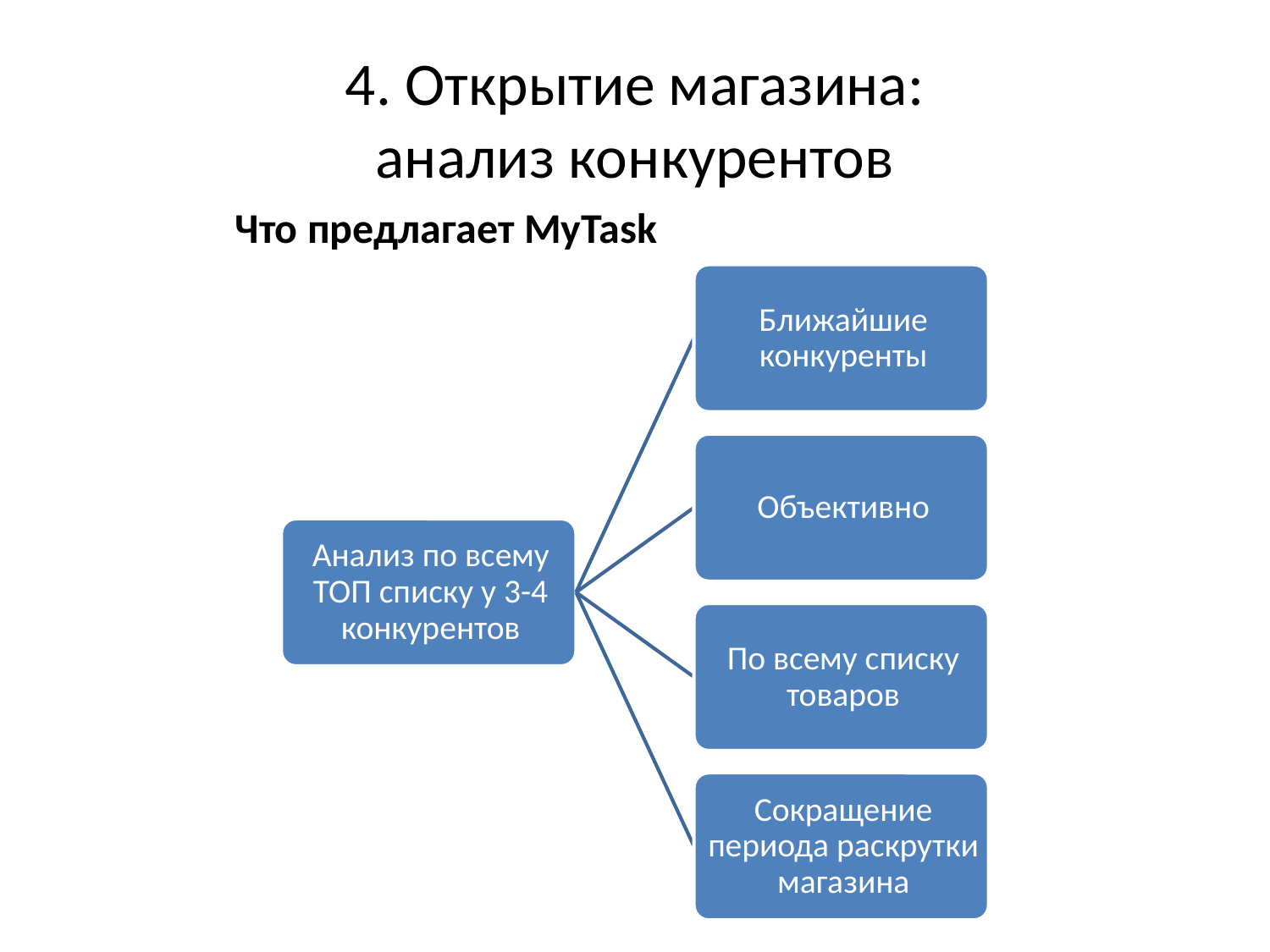

# 4. Открытие магазина: анализ конкурентов
Что предлагает MyTask
Анализ по всему ТОП списку у 3-4 конкурентов

Ближайшие конкуренты

Объективно

По всему списку товаров

Сокращение периода раскрутки магазина